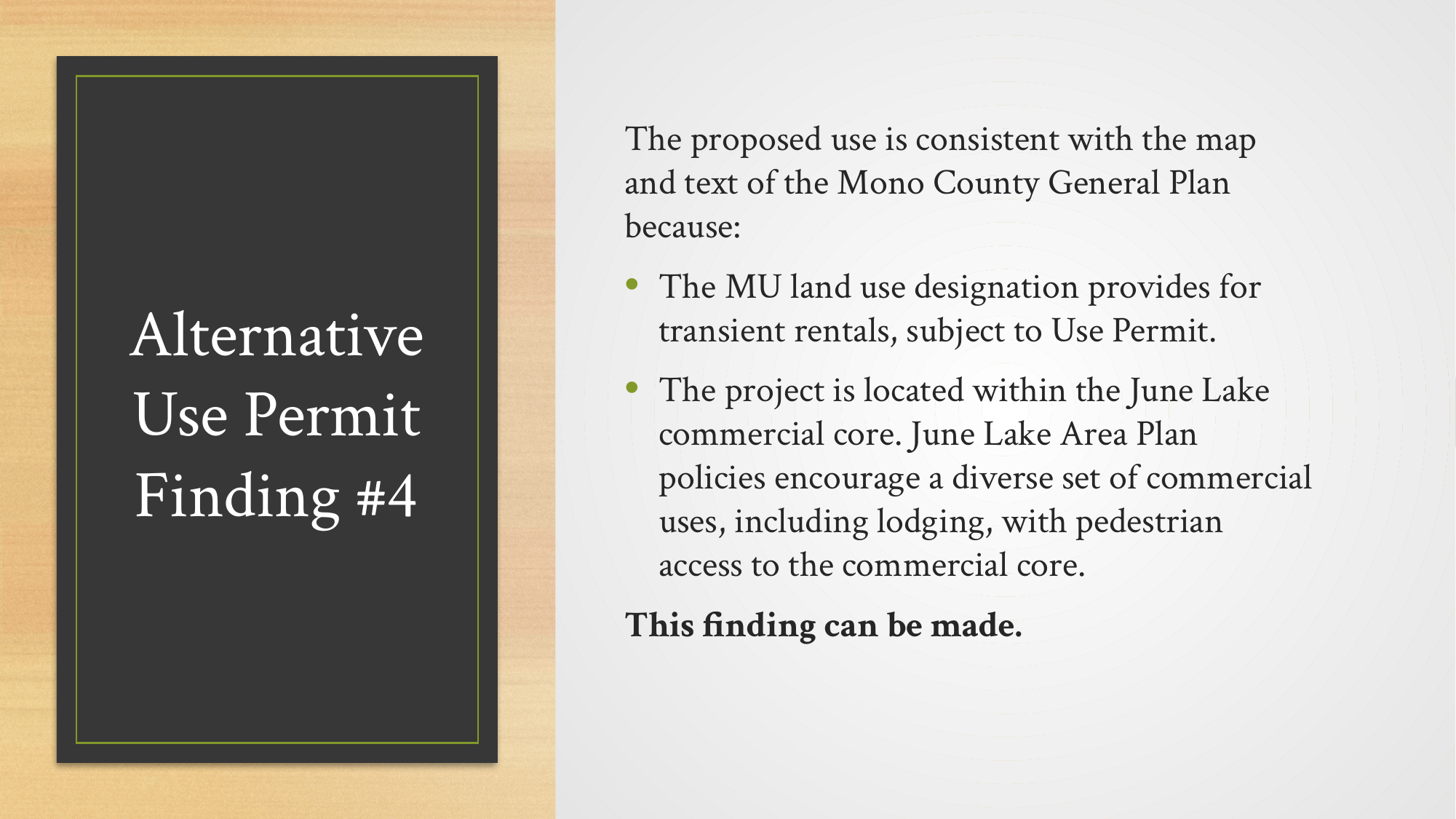

The proposed use is consistent with the map and text of the Mono County General Plan because:
The MU land use designation provides for transient rentals, subject to Use Permit.
The project is located within the June Lake commercial core. June Lake Area Plan policies encourage a diverse set of commercial uses, including lodging, with pedestrian access to the commercial core.
This finding can be made.

# Alternative Use Permit Finding #4